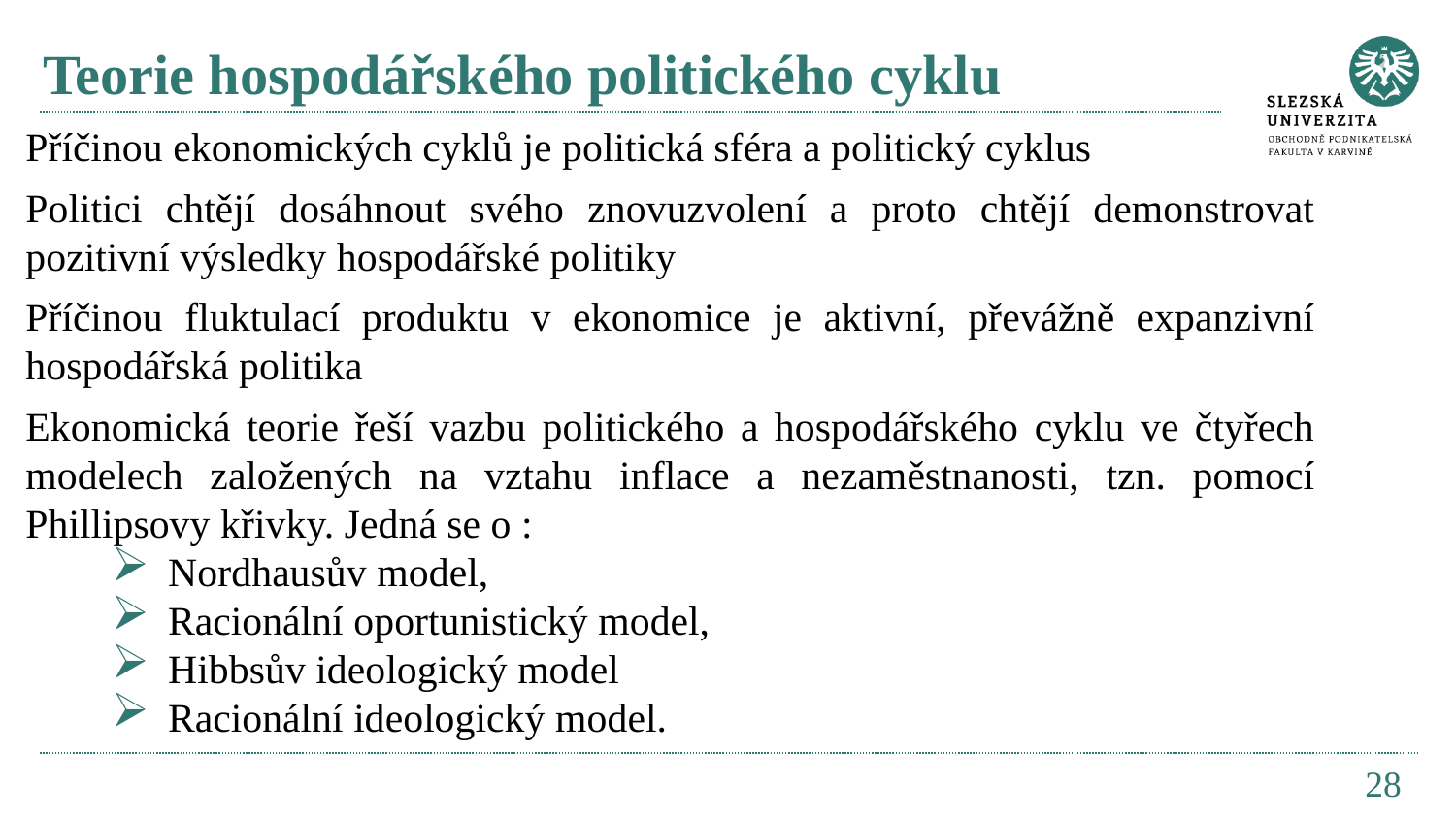

# Teorie hospodářského politického cyklu
Příčinou ekonomických cyklů je politická sféra a politický cyklus
Politici chtějí dosáhnout svého znovuzvolení a proto chtějí demonstrovat pozitivní výsledky hospodářské politiky
Příčinou fluktulací produktu v ekonomice je aktivní, převážně expanzivní hospodářská politika
Ekonomická teorie řeší vazbu politického a hospodářského cyklu ve čtyřech modelech založených na vztahu inflace a nezaměstnanosti, tzn. pomocí Phillipsovy křivky. Jedná se o :
Nordhausův model,
Racionální oportunistický model,
Hibbsův ideologický model
Racionální ideologický model.

28